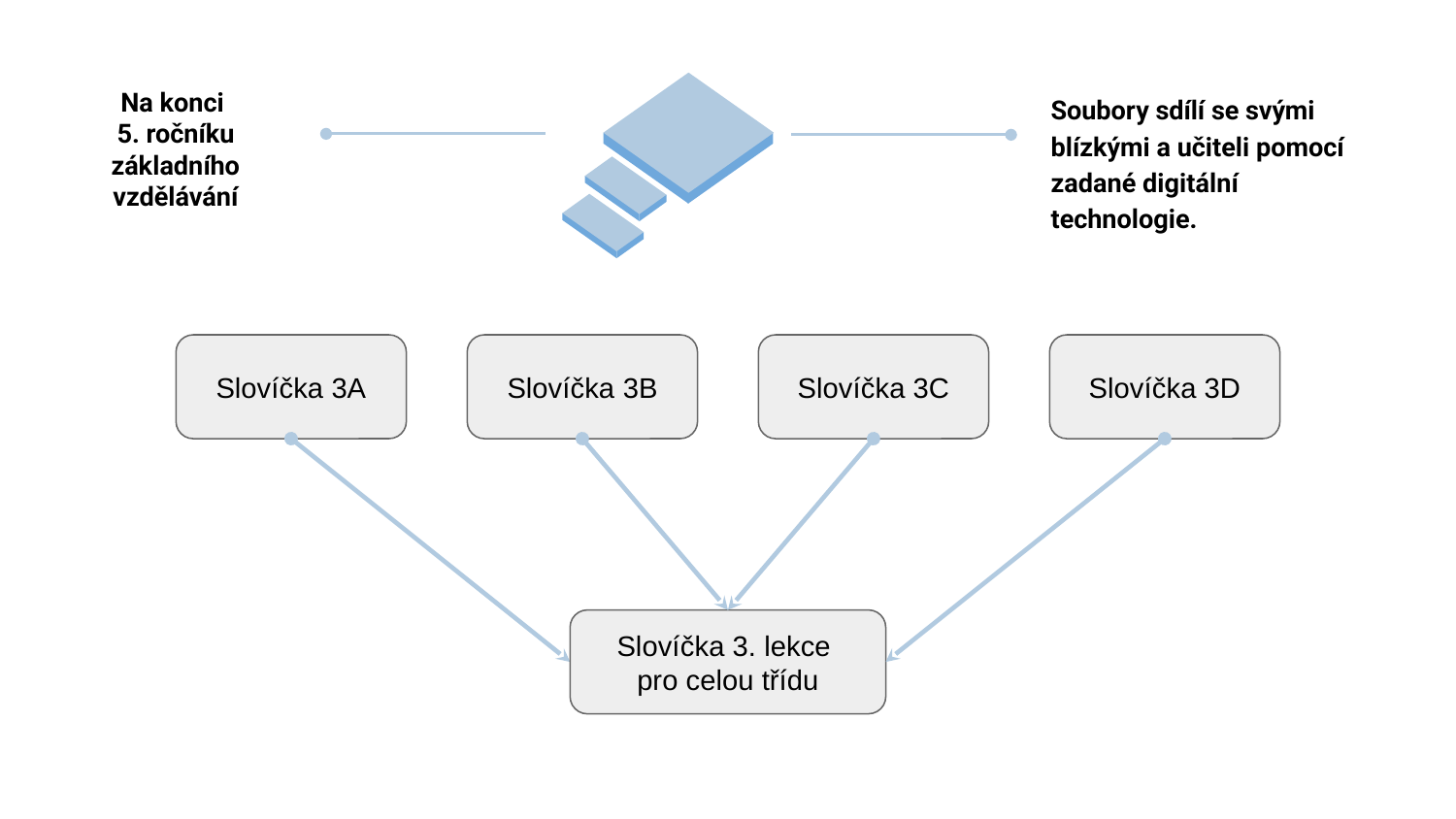

Soubory sdílí se svými blízkými a učiteli pomocí zadané digitální technologie.

Na konci
5. ročníku základního vzdělávání
Slovíčka 3A
Slovíčka 3B
Slovíčka 3C
Slovíčka 3D
Slovíčka 3. lekce
pro celou třídu